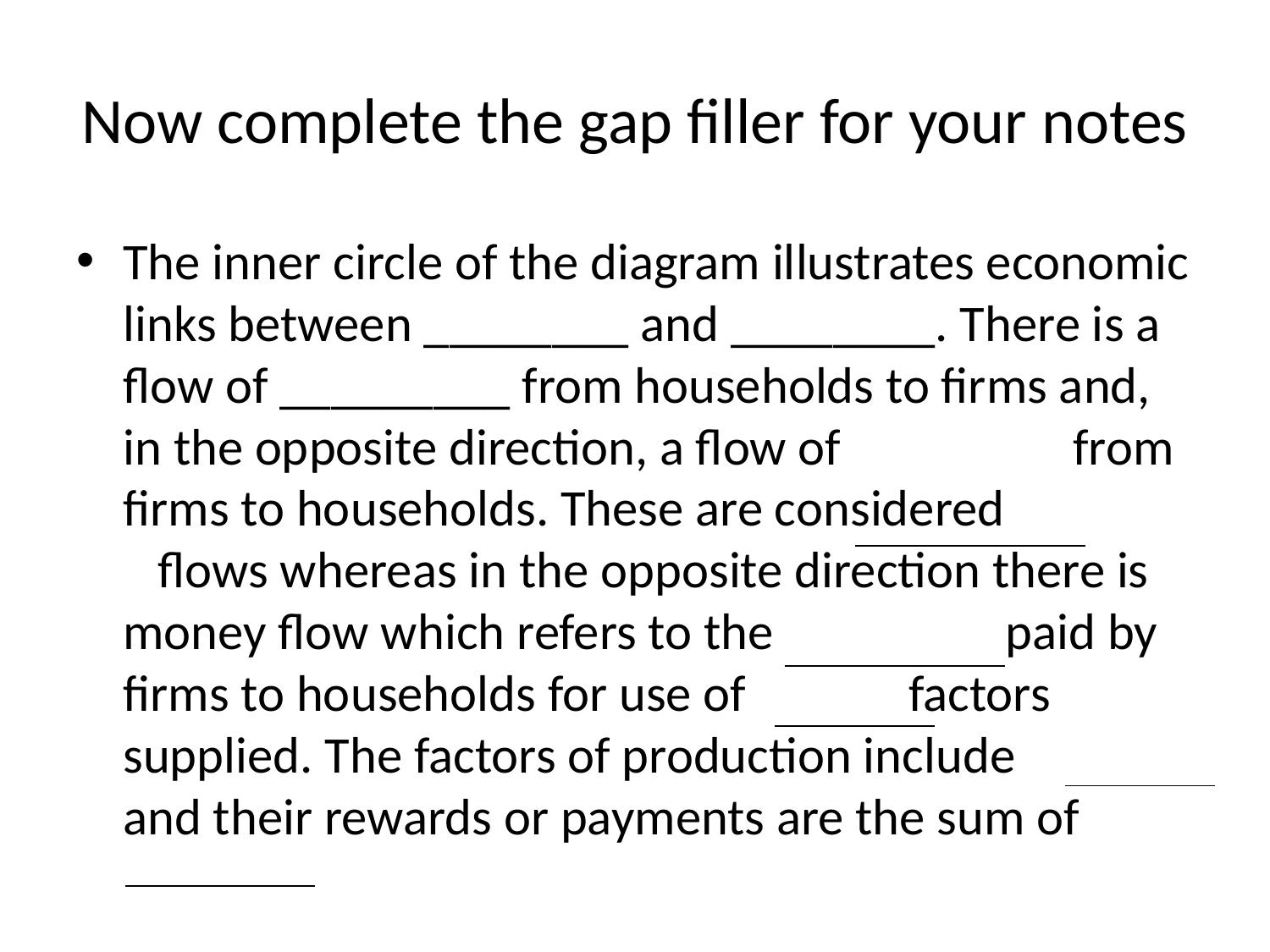

# Now complete the gap filler for your notes
The inner circle of the diagram illustrates economic links between ________ and ________. There is a flow of _________ from households to firms and, in the opposite direction, a flow of                    from firms to households. These are considered                    flows whereas in the opposite direction there is money flow which refers to the                    paid by firms to households for use of              factors supplied. The factors of production include                and their rewards or payments are the sum of